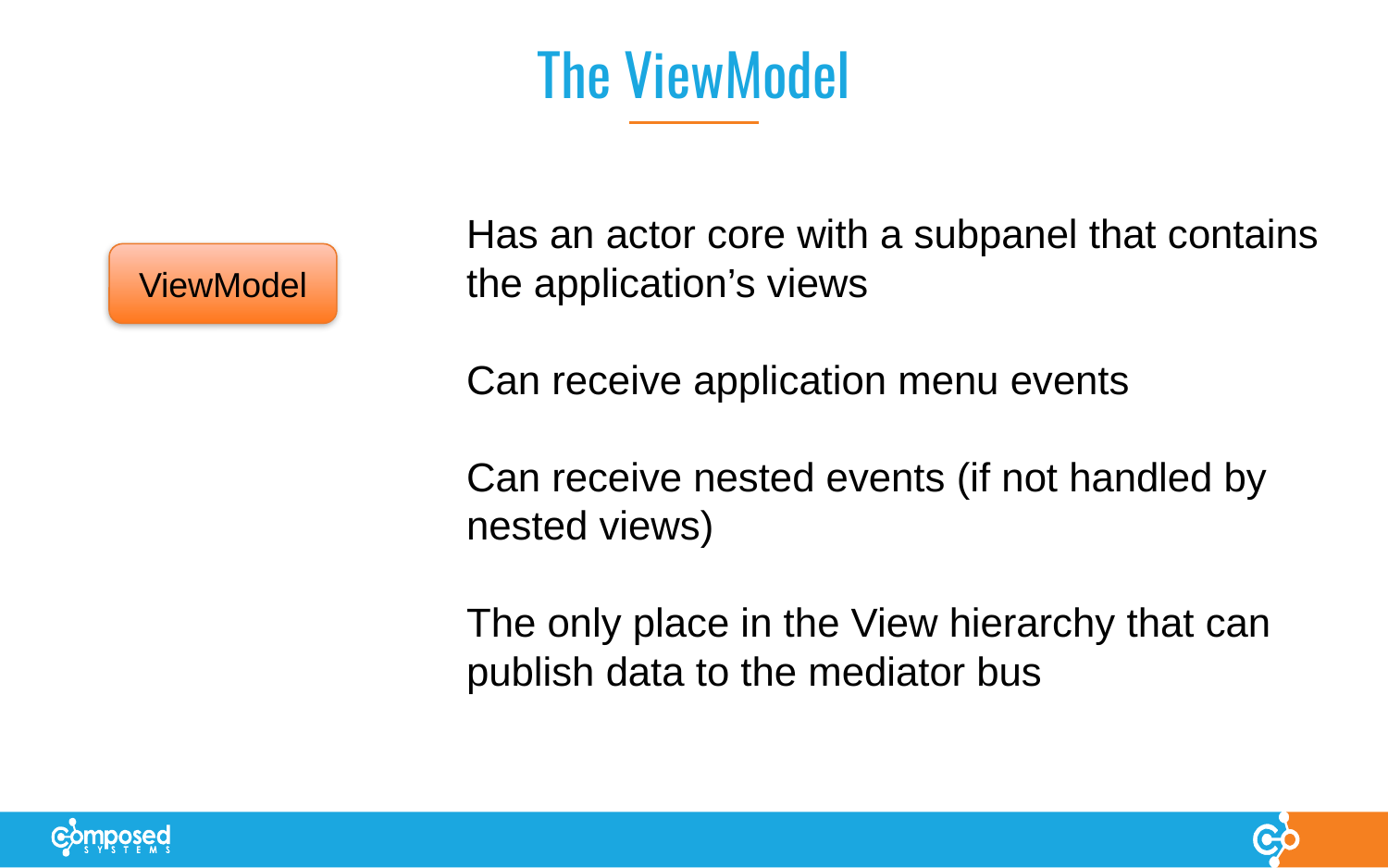

# The ViewModel
Has an actor core with a subpanel that contains the application’s views

Can receive application menu events

Can receive nested events (if not handled by nested views)

The only place in the View hierarchy that can publish data to the mediator bus

ViewModel